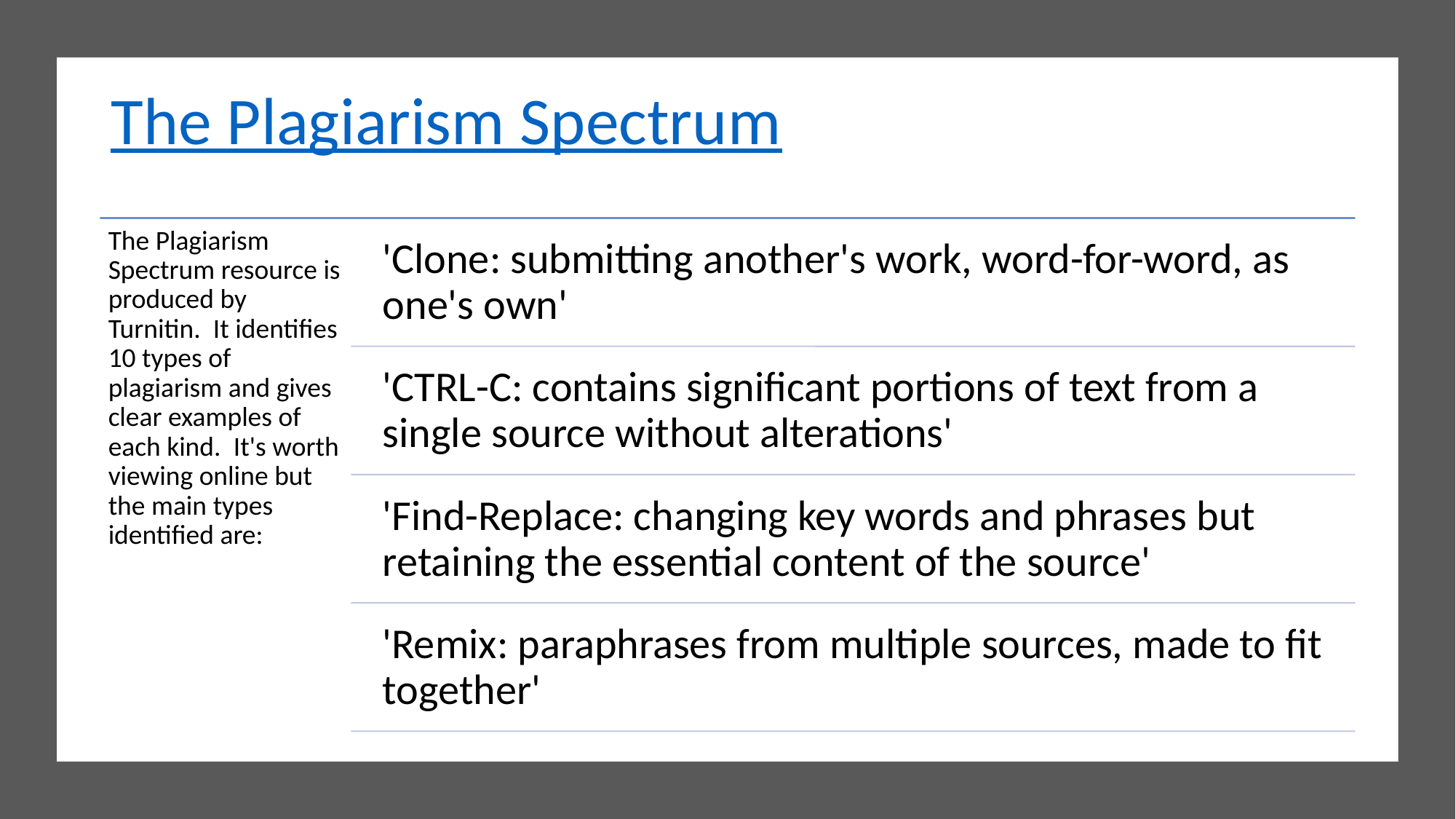

# The Plagiarism Spectrum

The Plagiarism Spectrum resource is produced by Turnitin.  It identifies 10 types of plagiarism and gives clear examples of each kind.  It's worth viewing online but the main types identified are:
'Clone: submitting another's work, word-for-word, as one's own'
'CTRL-C: contains significant portions of text from a single source without alterations'
'Find-Replace: changing key words and phrases but retaining the essential content of the source'
'Remix: paraphrases from multiple sources, made to fit together'